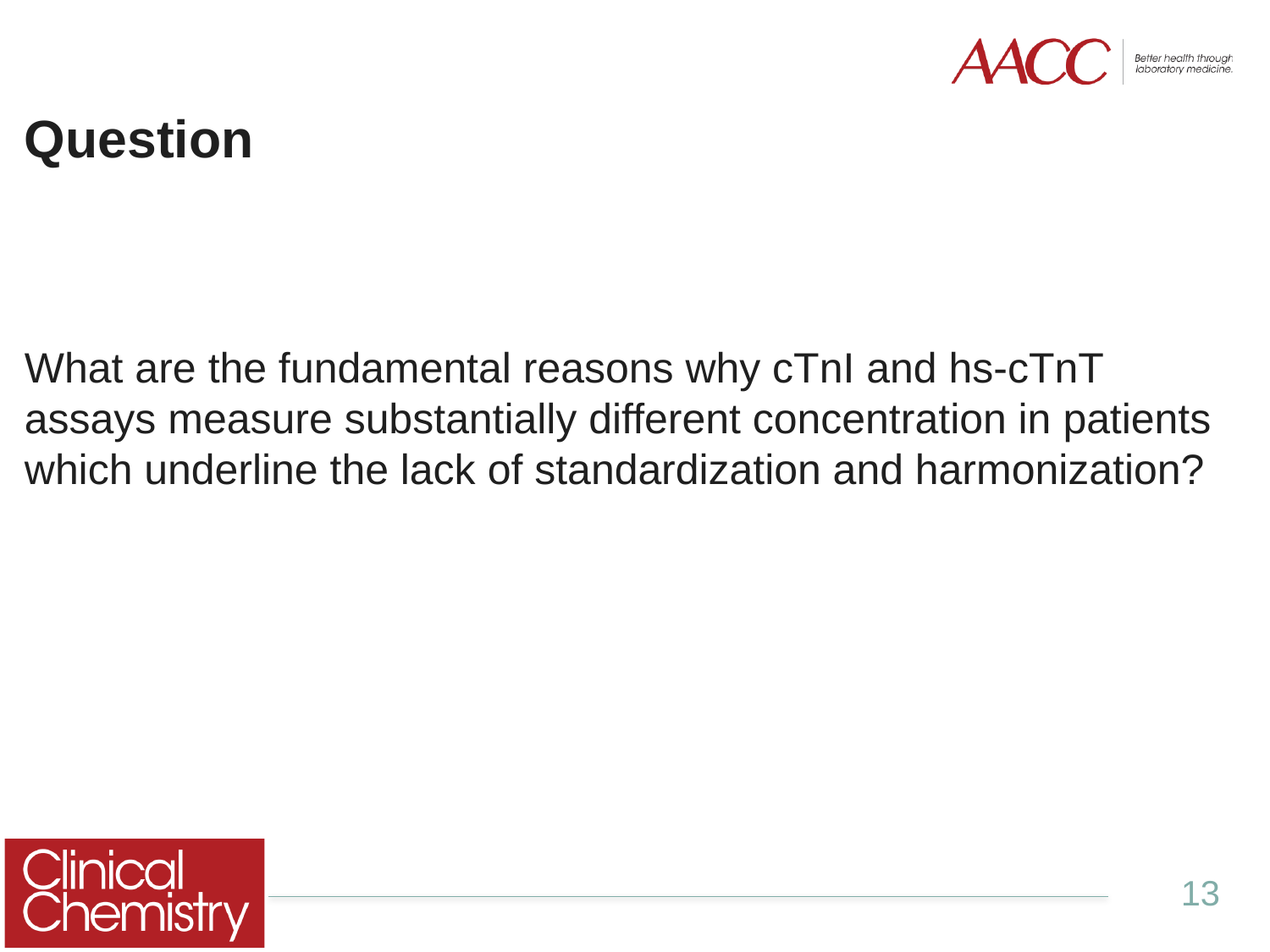

# Question
What are the fundamental reasons why cTnI and hs-cTnT  assays measure substantially different concentration in patients which underline the lack of standardization and harmonization?
13